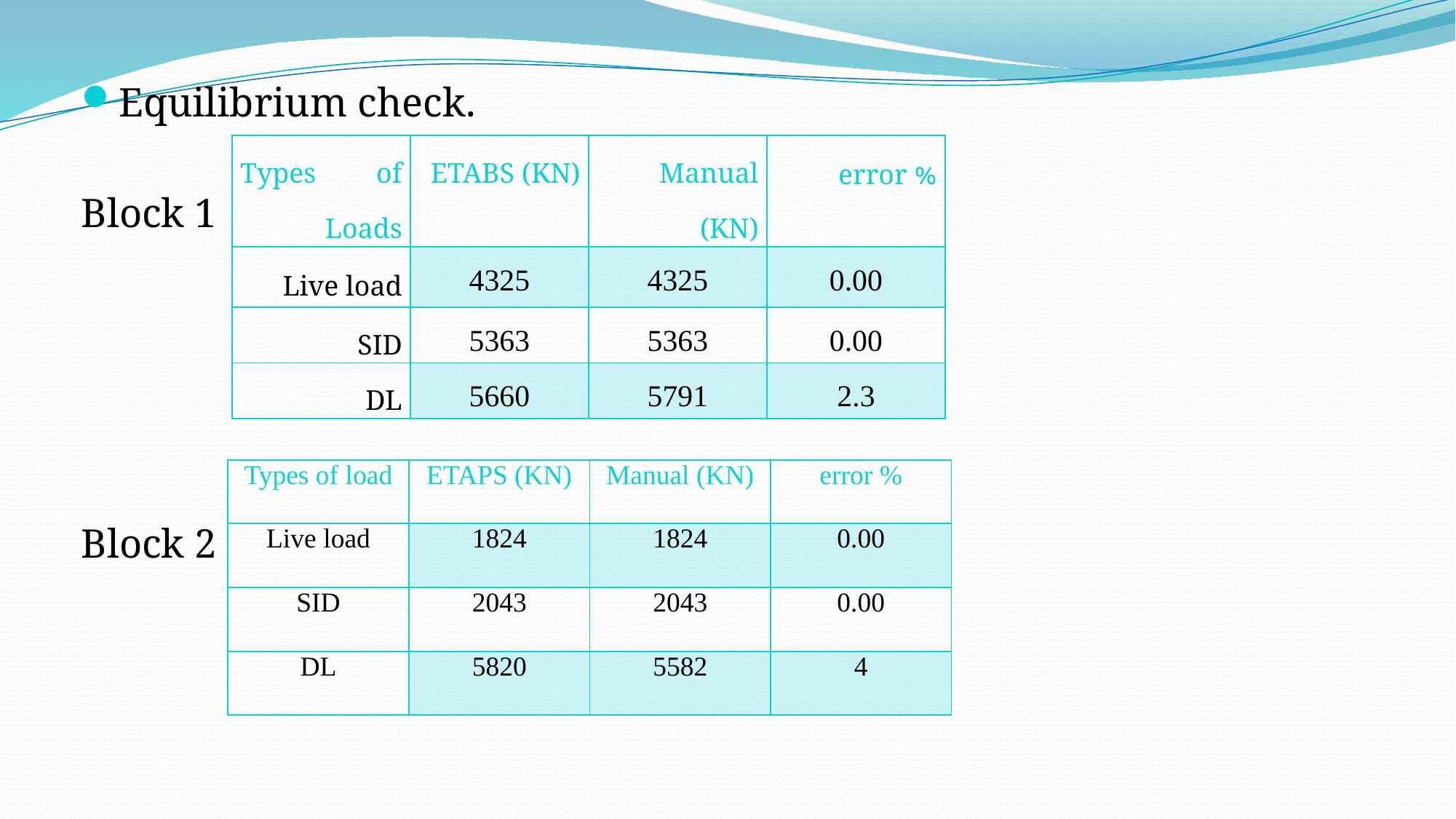

Equilibrium check.

Block 1

Block 2
| Types of Loads | ETABS (KN) | Manual (KN) | % error |
| --- | --- | --- | --- |
| Live load | 4325 | 4325 | 0.00 |
| SID | 5363 | 5363 | 0.00 |
| DL | 5660 | 5791 | 2.3 |
| Types of load | ETAPS (KN) | Manual (KN) | % error |
| --- | --- | --- | --- |
| Live load | 1824 | 1824 | 0.00 |
| SID | 2043 | 2043 | 0.00 |
| DL | 5820 | 5582 | 4 |